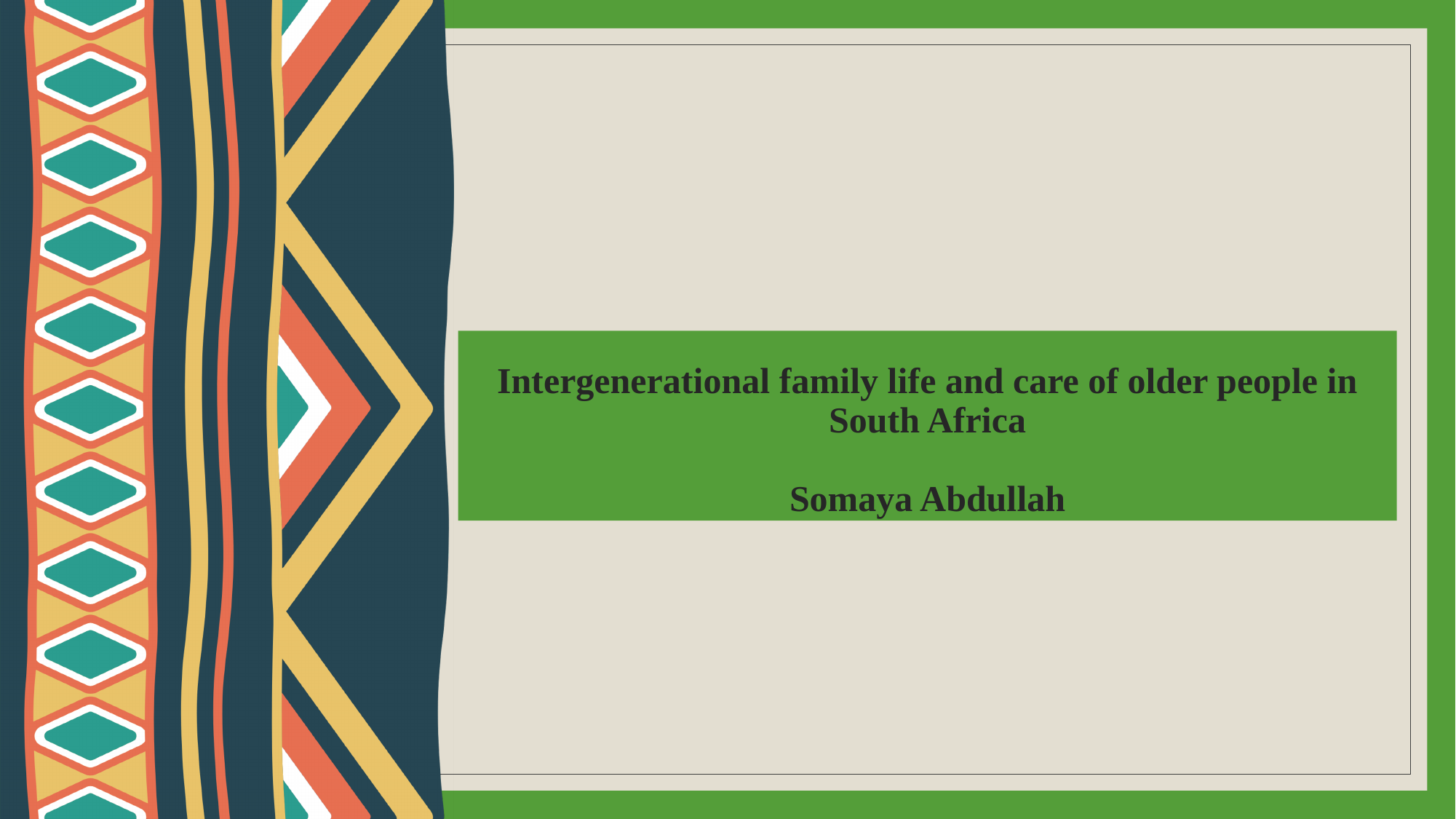

# Intergenerational family life and care of older people in South Africa Somaya Abdullah